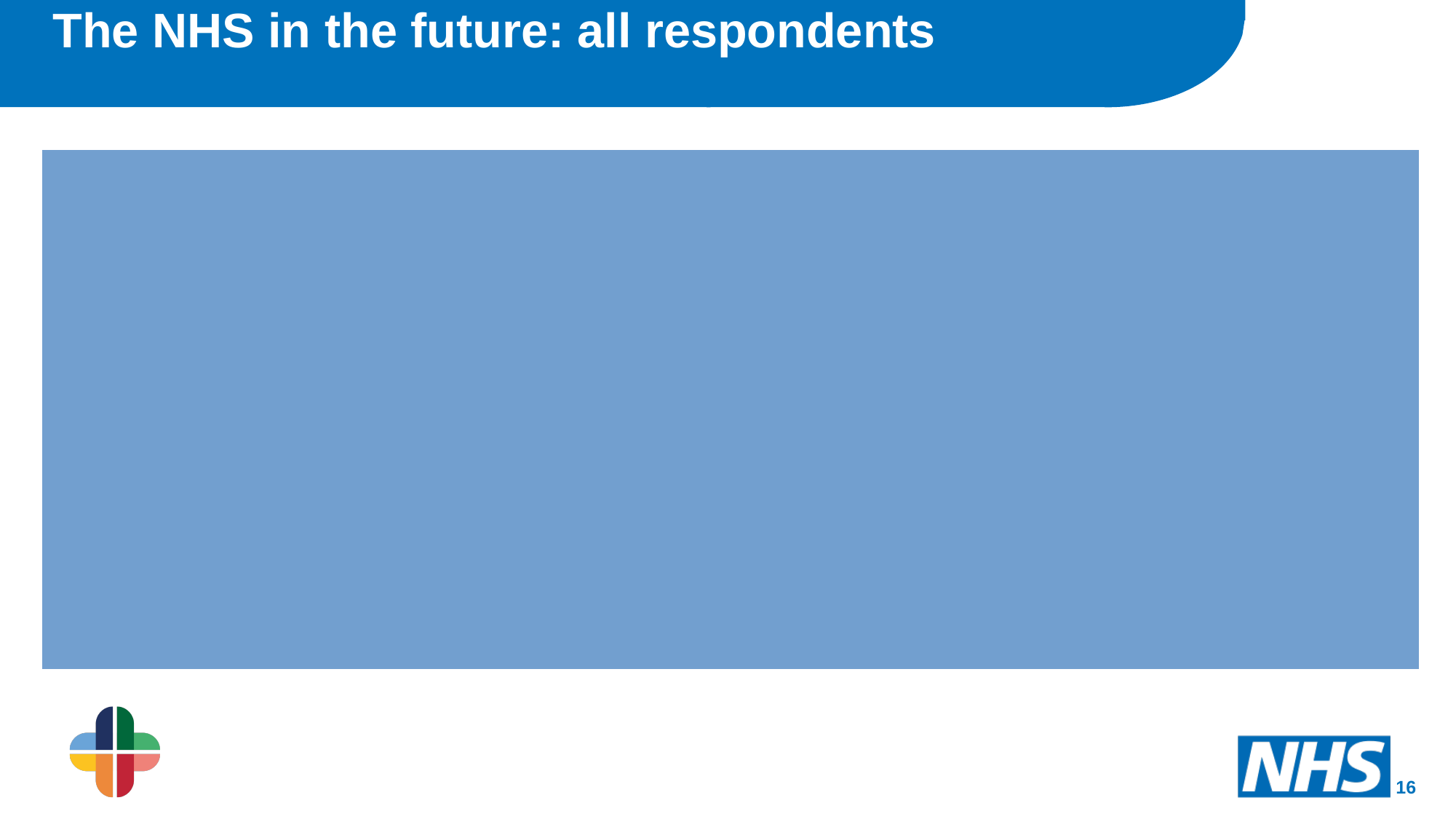

The NHS in the future: all respondents

If the 10 Year Health Plan is a success, what three words
would describe how the NHS will feel in the future?
There was a real variety of responses to this question. The following themes emerged from the captured data and were the most frequently mentioned words:
Safe: A number of responses referenced the specific word ‘safe’ or ‘secure’ and ‘robust’, but the notion of safe service provision was a clear theme in the responses.
Accessible: The future NHS is one that carefully considers equality (a word specifically mentioned) and that the services provided are accessible.
Efficient: This is something that came through strongly in the variety of responses, some mentioning ‘joined up’ or ‘modern’, but a strong sense that the NHS is efficient at what it does.
Innovative: A progression of how services are designed and provided was another clear theme from the discussions.

16